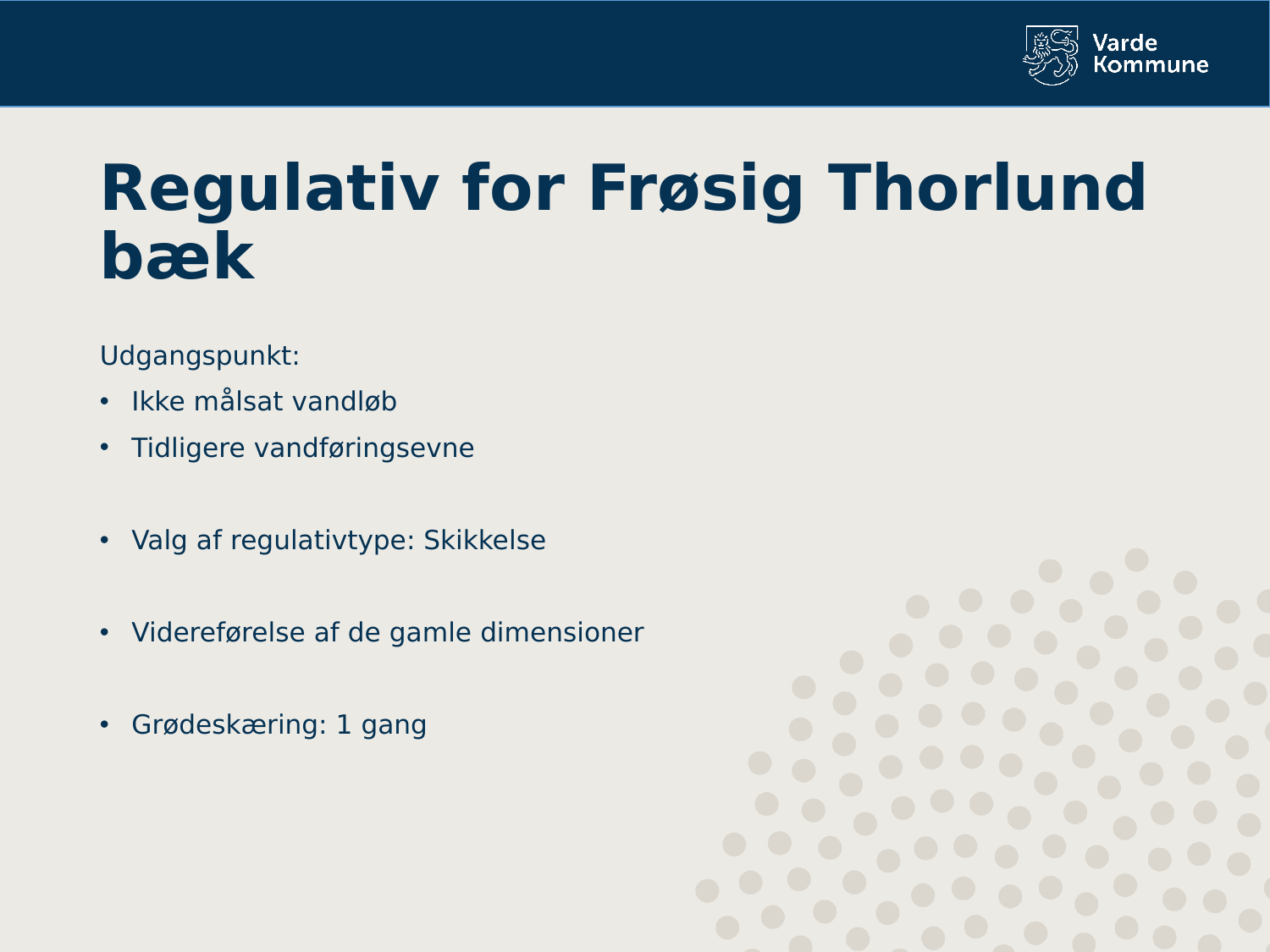

Regulativ for Frøsig Thorlund bæk

Udgangspunkt:
Ikke målsat vandløb
Tidligere vandføringsevne

Valg af regulativtype: Skikkelse

Videreførelse af de gamle dimensioner

Grødeskæring: 1 gang